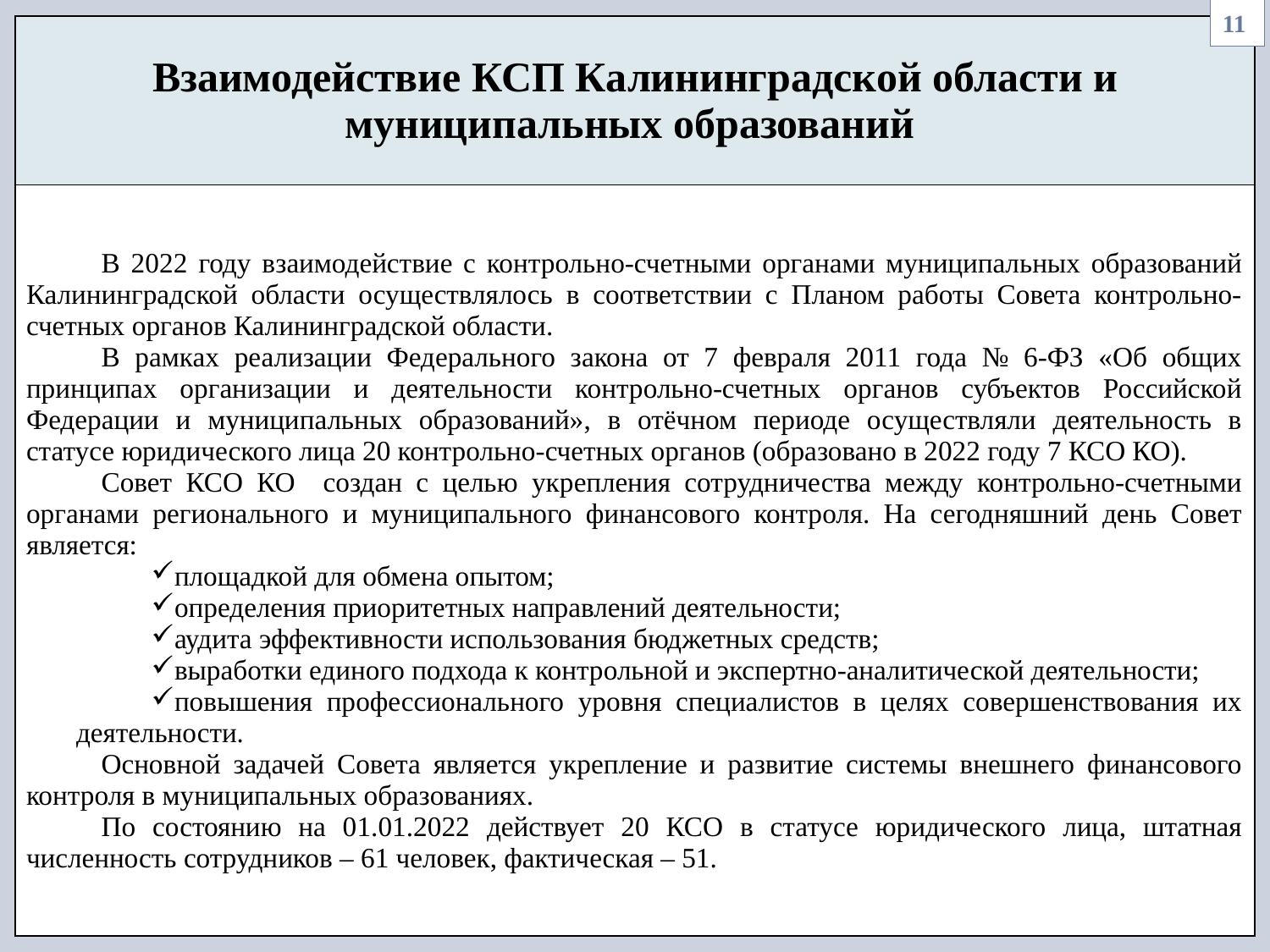

11
| Взаимодействие КСП Калининградской области и муниципальных образований |
| --- |
| В 2022 году взаимодействие с контрольно-счетными органами муниципальных образований Калининградской области осуществлялось в соответствии с Планом работы Совета контрольно-счетных органов Калининградской области. В рамках реализации Федерального закона от 7 февраля 2011 года № 6-ФЗ «Об общих принципах организации и деятельности контрольно-счетных органов субъектов Российской Федерации и муниципальных образований», в отёчном периоде осуществляли деятельность в статусе юридического лица 20 контрольно-счетных органов (образовано в 2022 году 7 КСО КО). Совет КСО КО создан с целью укрепления сотрудничества между контрольно-счетными органами регионального и муниципального финансового контроля. На сегодняшний день Совет является: площадкой для обмена опытом; определения приоритетных направлений деятельности; аудита эффективности использования бюджетных средств; выработки единого подхода к контрольной и экспертно-аналитической деятельности; повышения профессионального уровня специалистов в целях совершенствования их деятельности. Основной задачей Совета является укрепление и развитие системы внешнего финансового контроля в муниципальных образованиях. По состоянию на 01.01.2022 действует 20 КСО в статусе юридического лица, штатная численность сотрудников – 61 человек, фактическая – 51. |